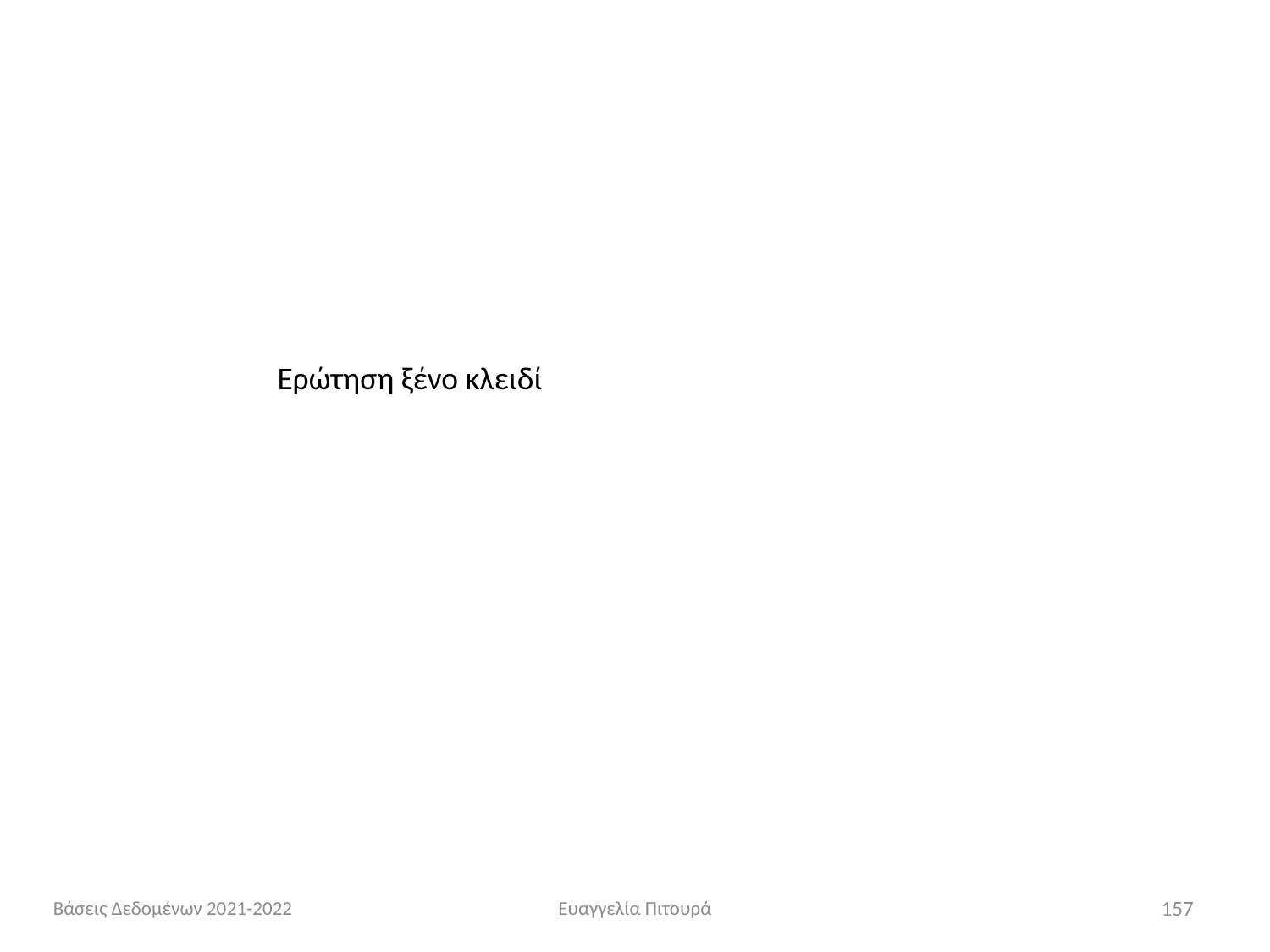

Ερώτηση ξένο κλειδί
Βάσεις Δεδομένων 2021-2022
Ευαγγελία Πιτουρά
157